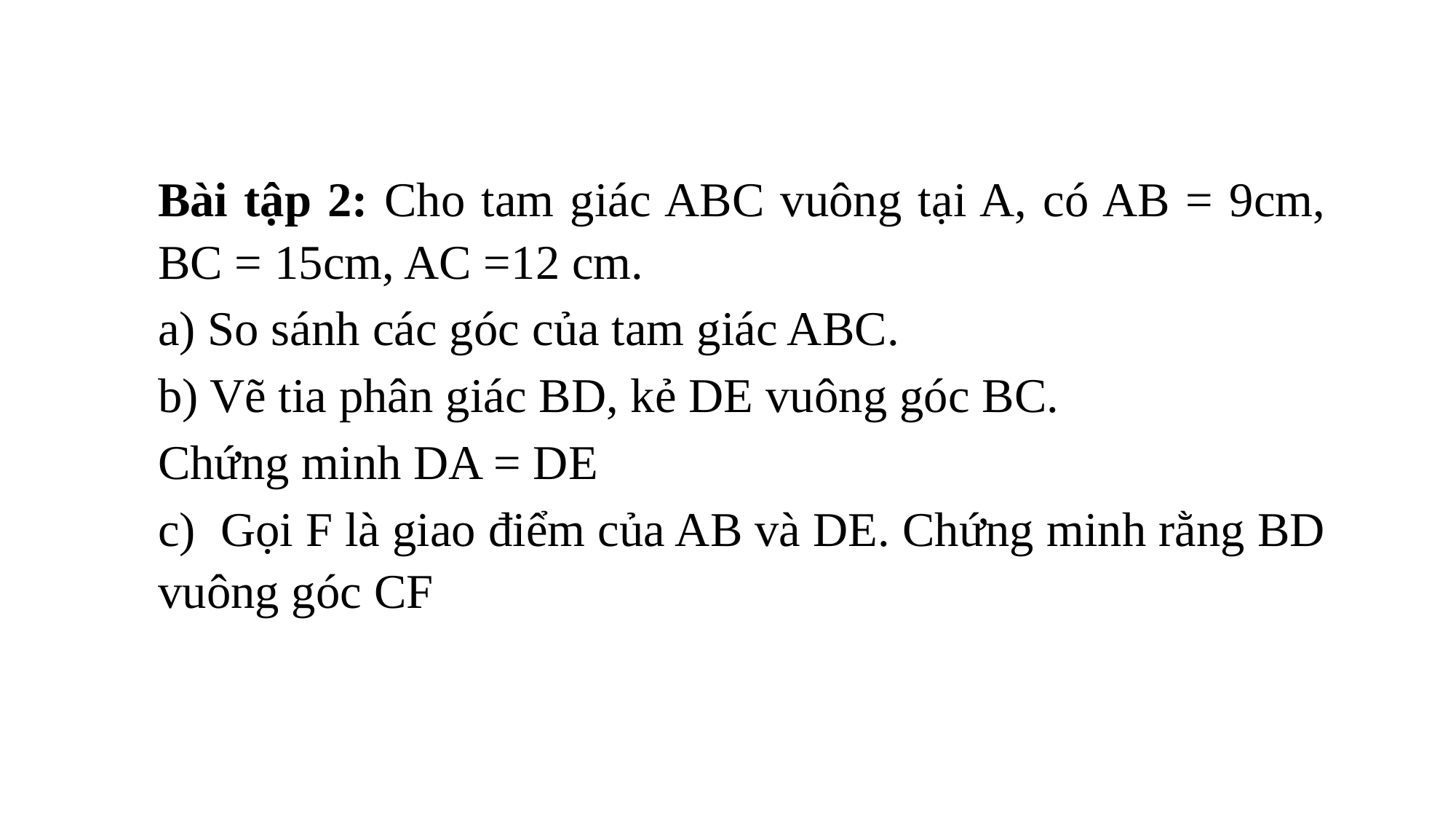

Bài tập 2: Cho tam giác ABC vuông tại A, có AB = 9cm, BC = 15cm, AC =12 cm.
a) So sánh các góc của tam giác ABC.
b) Vẽ tia phân giác BD, kẻ DE vuông góc BC.
Chứng minh DA = DE
c)  Gọi F là giao điểm của AB và DE. Chứng minh rằng BD vuông góc CF